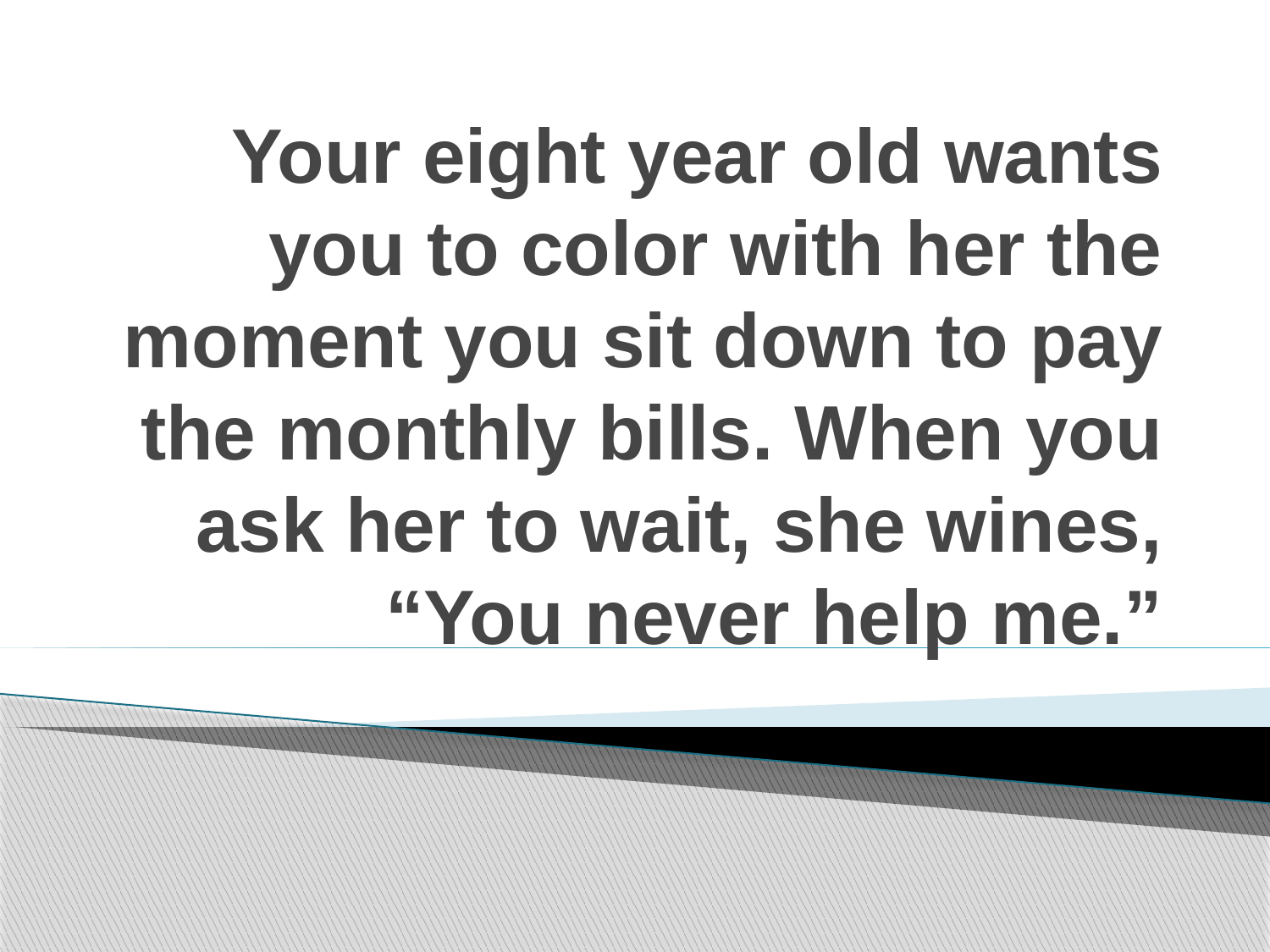

# Your eight year old wants you to color with her the moment you sit down to pay the monthly bills. When you ask her to wait, she wines, “You never help me.”